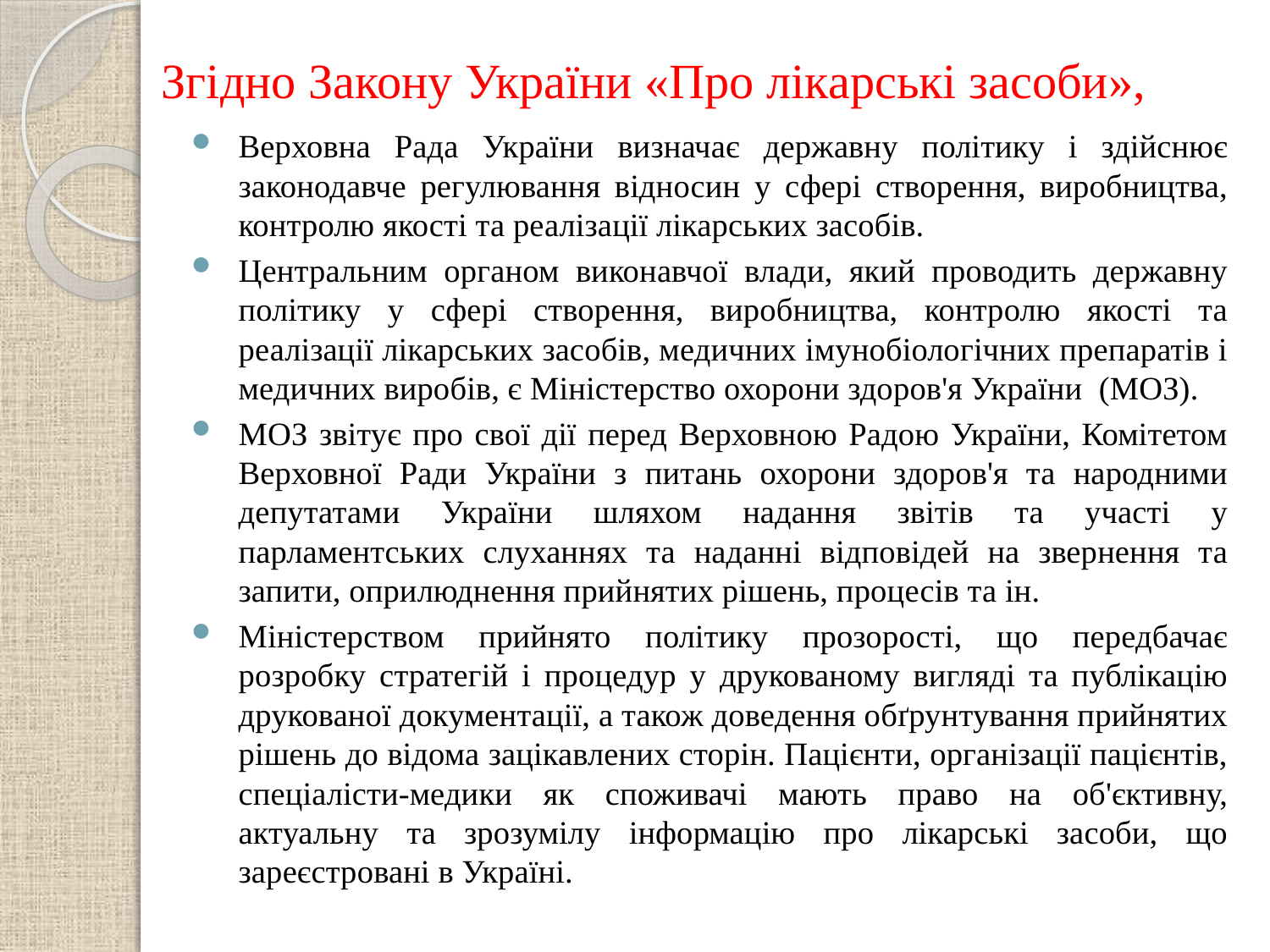

# Згідно Закону України «Про лікарські засоби»,
Верховна Рада України визначає державну політику і здійснює законодавче регулювання відносин у сфері створення, виробництва, контролю якості та реалізації лікарських засобів.
Центральним органом виконавчої влади, який проводить державну політику у сфері створення, виробництва, контролю якості та реалізації лікарських засобів, медичних імунобіологічних препаратів і медичних виробів, є Міністерство охорони здоров'я України  (МОЗ).
МОЗ звітує про свої дії перед Верховною Радою України, Комітетом Верховної Ради України з питань охорони здоров'я та народними депутатами України шляхом надання звітів та участі у парламентських слуханнях та наданні відповідей на звернення та запити, оприлюднення прийнятих рішень, процесів та ін.
Міністерством прийнято політику прозорості, що передбачає розробку стратегій і процедур у друкованому вигляді та публікацію друкованої документації, а також доведення обґрунтування прийнятих рішень до відома зацікавлених сторін. Пацієнти, організації пацієнтів, спеціалісти-медики як споживачі мають право на об'єктивну, актуальну та зрозумілу інформацію про лікарські засоби, що зареєстровані в Україні.